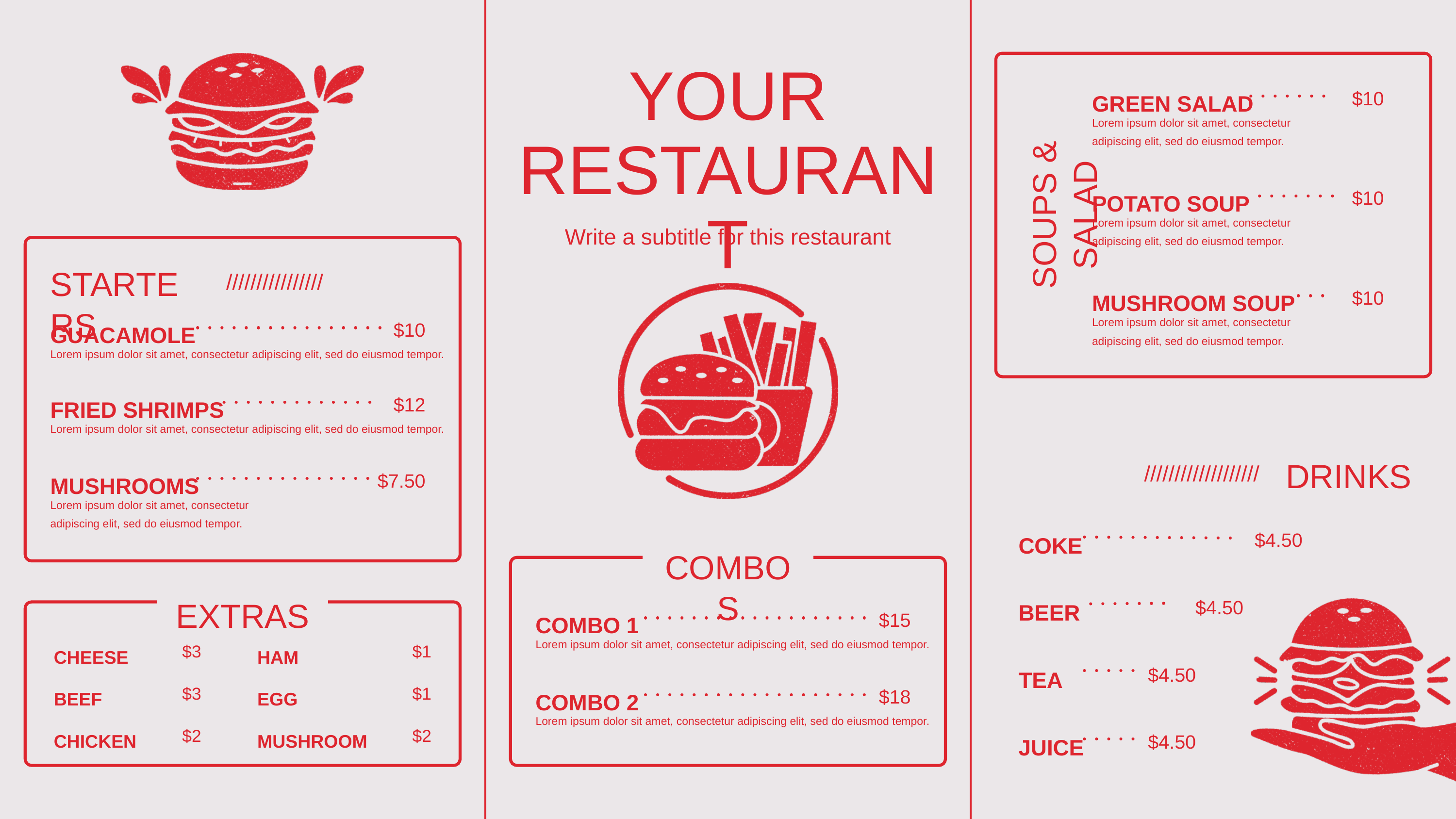

YOUR
RESTAURANT
GREEN SALAD
$10
Lorem ipsum dolor sit amet, consectetur adipiscing elit, sed do eiusmod tempor.
POTATO SOUP
$10
SOUPS & SALAD
Lorem ipsum dolor sit amet, consectetur adipiscing elit, sed do eiusmod tempor.
Write a subtitle for this restaurant

STARTERS
////////////////
MUSHROOM SOUP

$10
Lorem ipsum dolor sit amet, consectetur adipiscing elit, sed do eiusmod tempor.
GUACAMOLE
$10
Lorem ipsum dolor sit amet, consectetur adipiscing elit, sed do eiusmod tempor.
FRIED SHRIMPS
$12
Lorem ipsum dolor sit amet, consectetur adipiscing elit, sed do eiusmod tempor.
DRINKS
///////////////////
MUSHROOMS
$7.50
Lorem ipsum dolor sit amet, consectetur adipiscing elit, sed do eiusmod tempor.
COKE
$4.50

COMBOS

BEER

EXTRAS
$4.50

COMBO 1
$15
Lorem ipsum dolor sit amet, consectetur adipiscing elit, sed do eiusmod tempor.
CHEESE
HAM
$3
$1
TEA
$4.50
COMBO 2
BEEF
EGG
$3
$1
$18
Lorem ipsum dolor sit amet, consectetur adipiscing elit, sed do eiusmod tempor.
CHICKEN
MUSHROOM
JUICE
$2
$2
$4.50